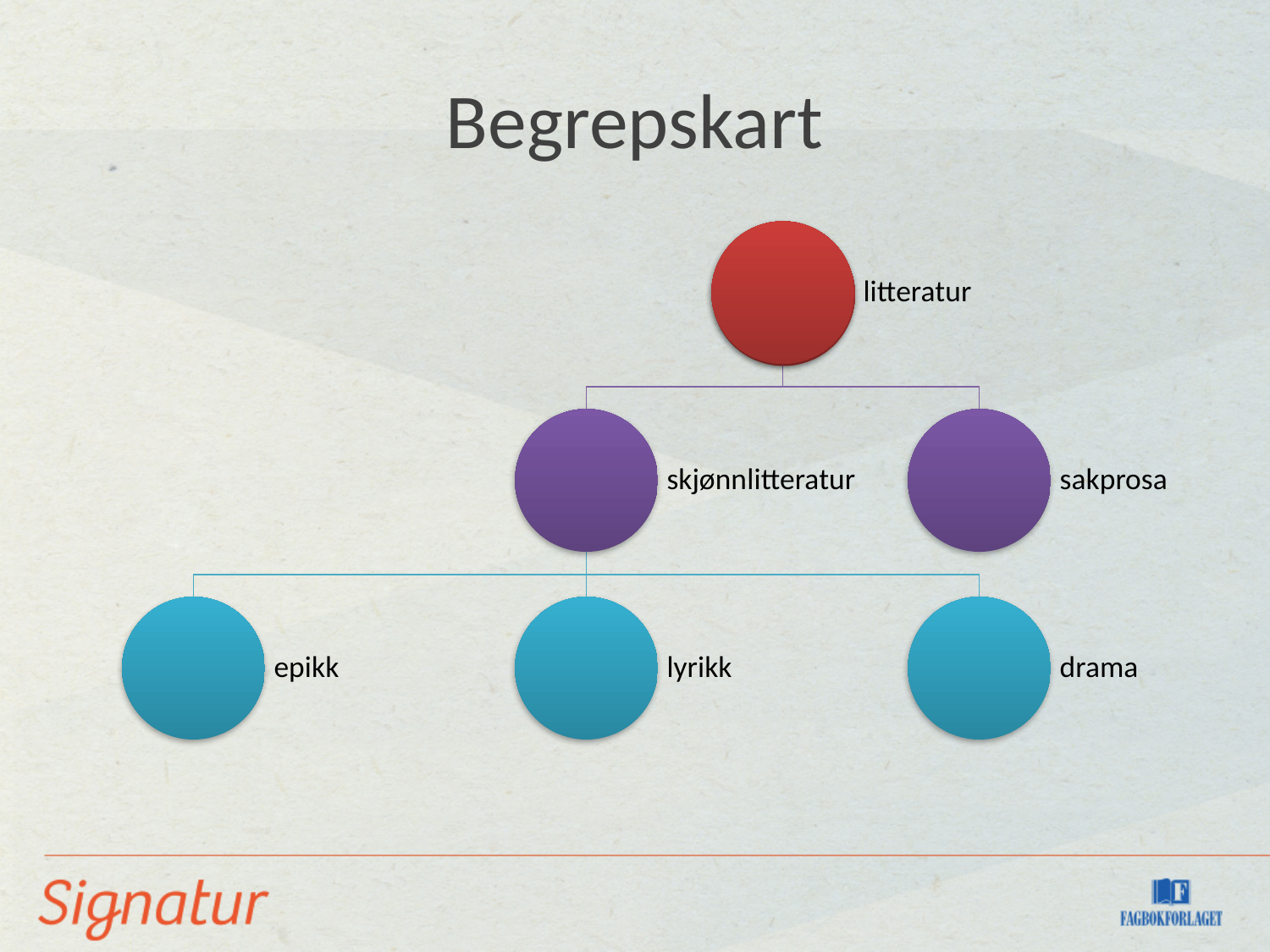

# Begrepskart

litteratur
skjønnlitteratur
epikk
lyrikk
drama
sakprosa